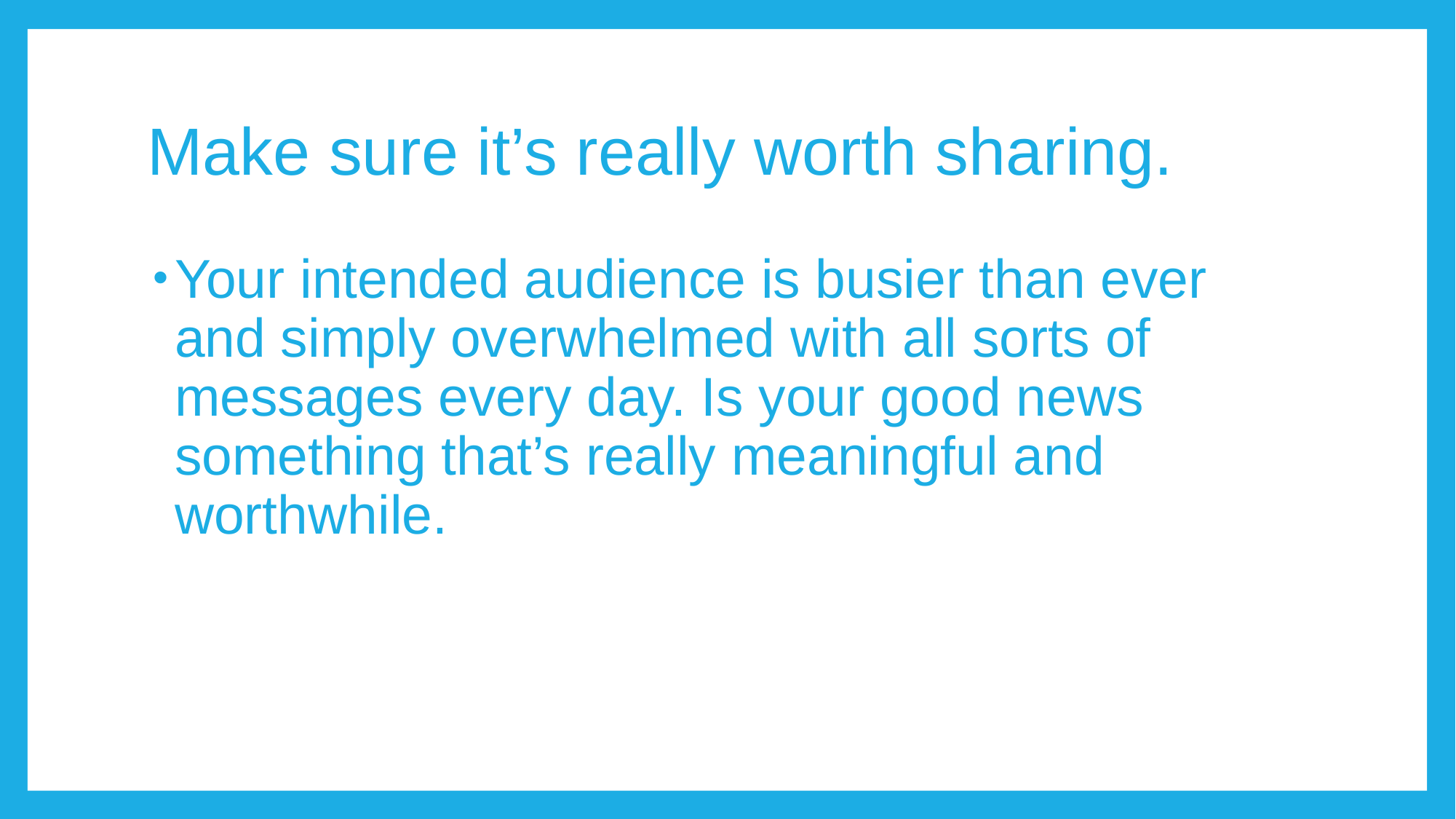

# Make sure it’s really worth sharing.
Your intended audience is busier than ever and simply overwhelmed with all sorts of messages every day. Is your good news something that’s really meaningful and worthwhile.